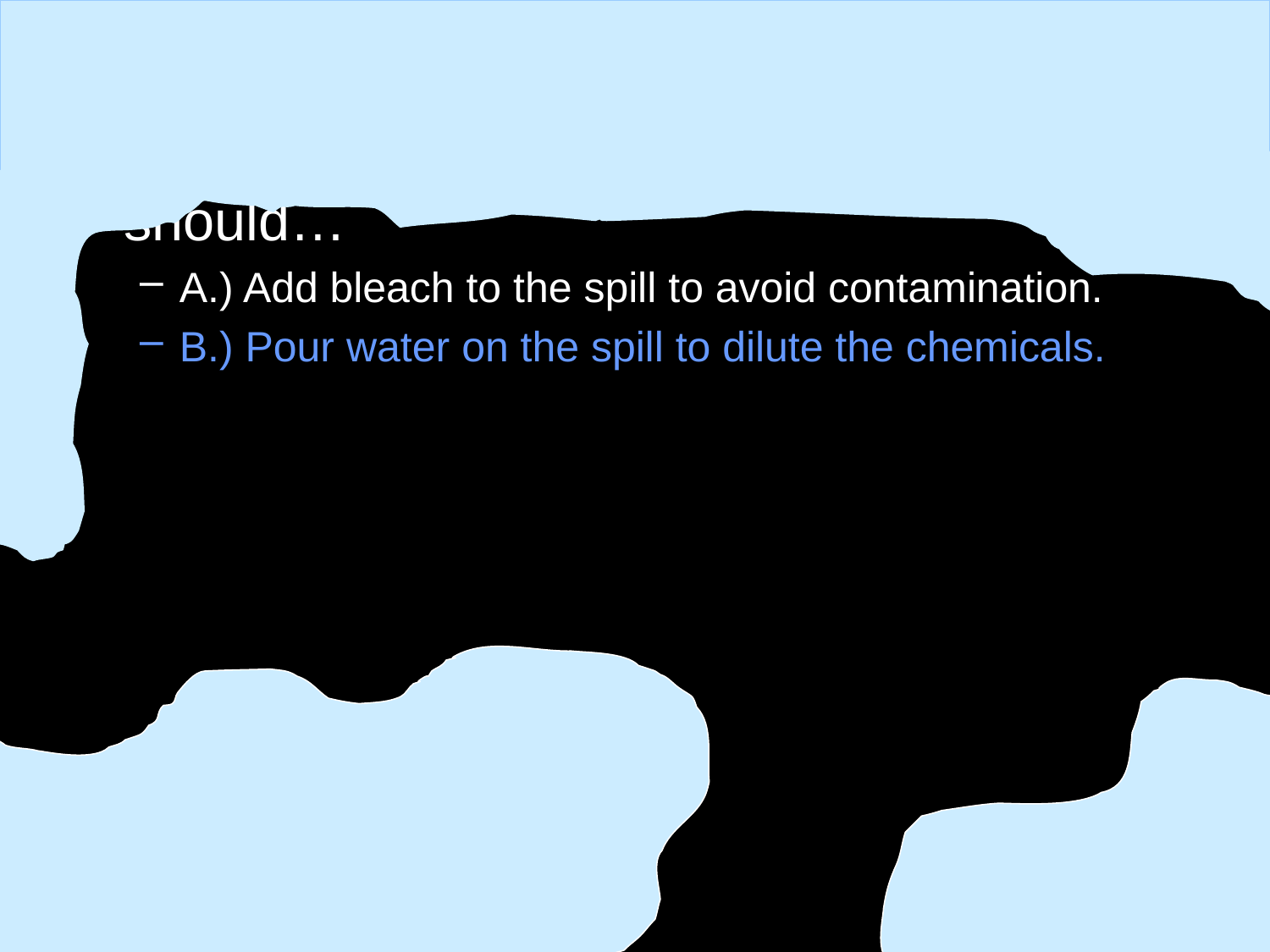

#4.) If you spill chemicals or other materials on the table or floor you should…
A.) Add bleach to the spill to avoid contamination.
B.) Pour water on the spill to dilute the chemicals.

Copyright © 2010 Ryan P. Murphy